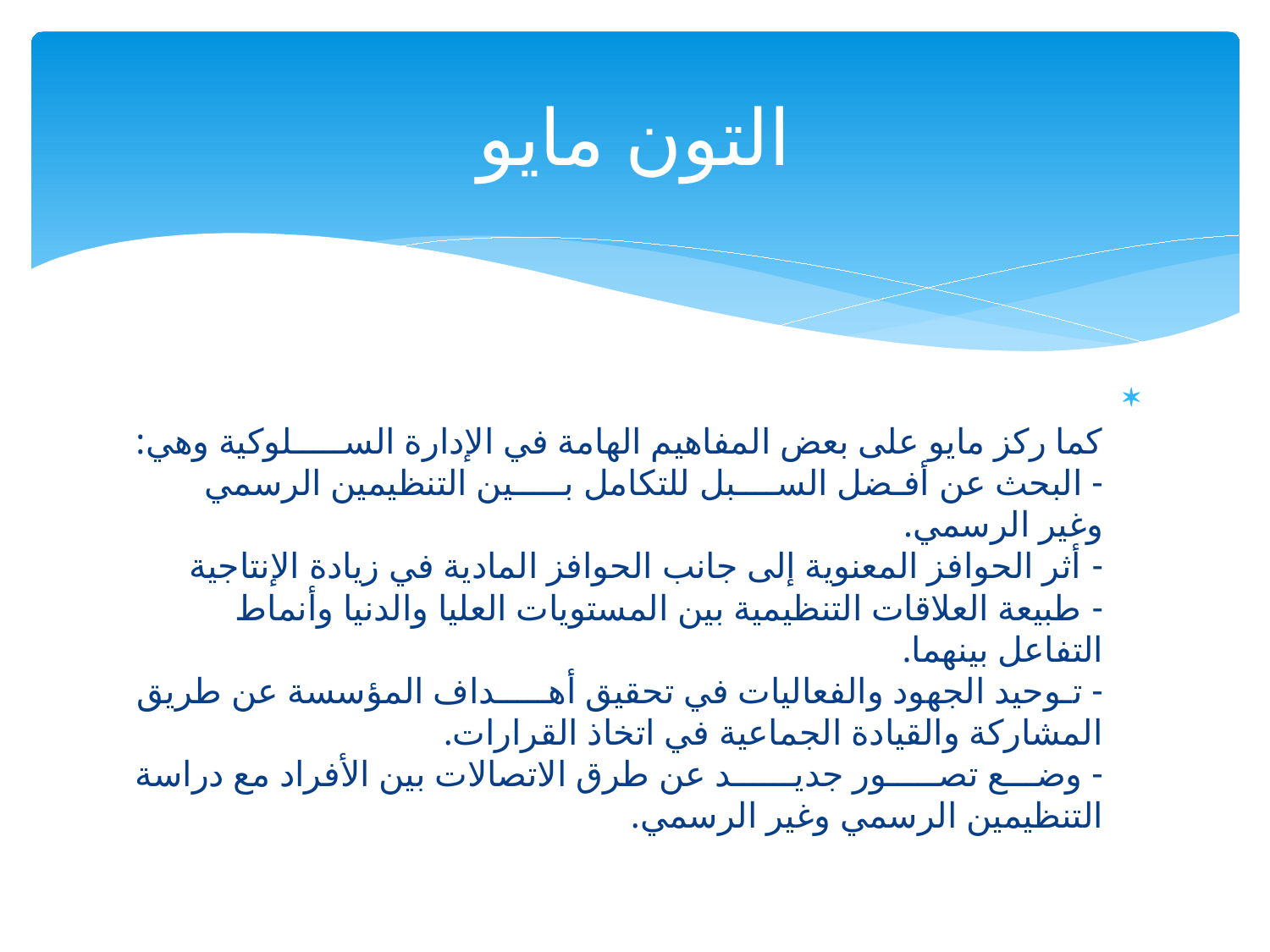

# التون مايو
كما ركز مايو على بعض المفاهيم الهامة في الإدارة الســـــلوكية وهي:
- البحث عن أفـضل الســــبل للتكامل بـــــين التنظيمين الرسمي وغير الرسمي.
- أثر الحوافز المعنوية إلى جانب الحوافز المادية في زيادة الإنتاجية
- طبيعة العلاقات التنظيمية بين المستويات العليا والدنيا وأنماط التفاعل بينهما.
- تـوحيد الجهود والفعاليات في تحقيق أهـــــداف المؤسسة عن طريق المشاركة والقيادة الجماعية في اتخاذ القرارات.
- وضـــع تصـــــور جديــــــد عن طرق الاتصالات بين الأفراد مع دراسة التنظيمين الرسمي وغير الرسمي.